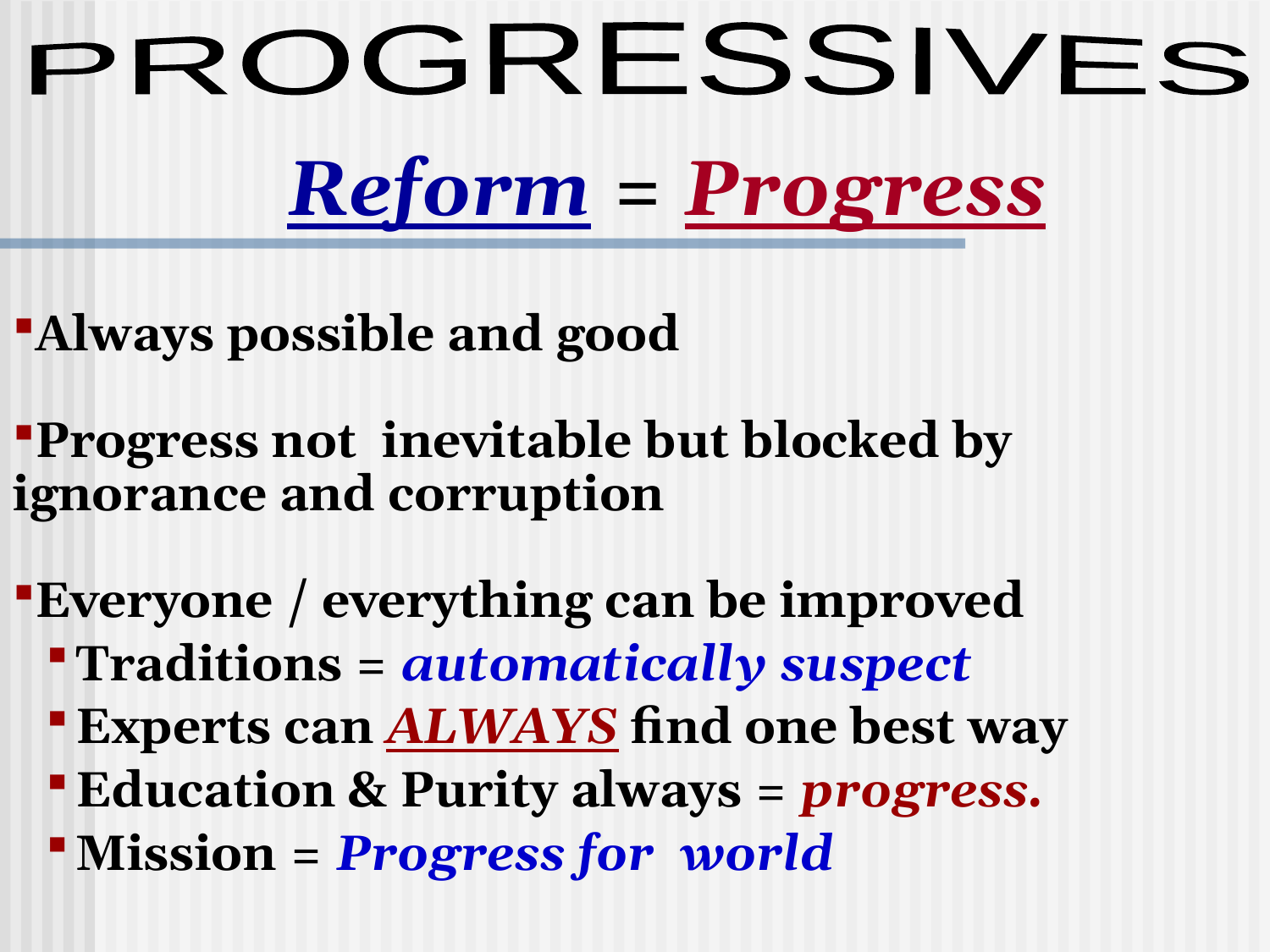

PROGRESSIVES
Reform = Progress

Always possible and good

Progress not  inevitable but blocked by ignorance and corruption

Everyone / everything can be improved
Traditions = automatically suspect
Experts can ALWAYS find one best way
Education & Purity always = progress.
Mission = Progress for  world